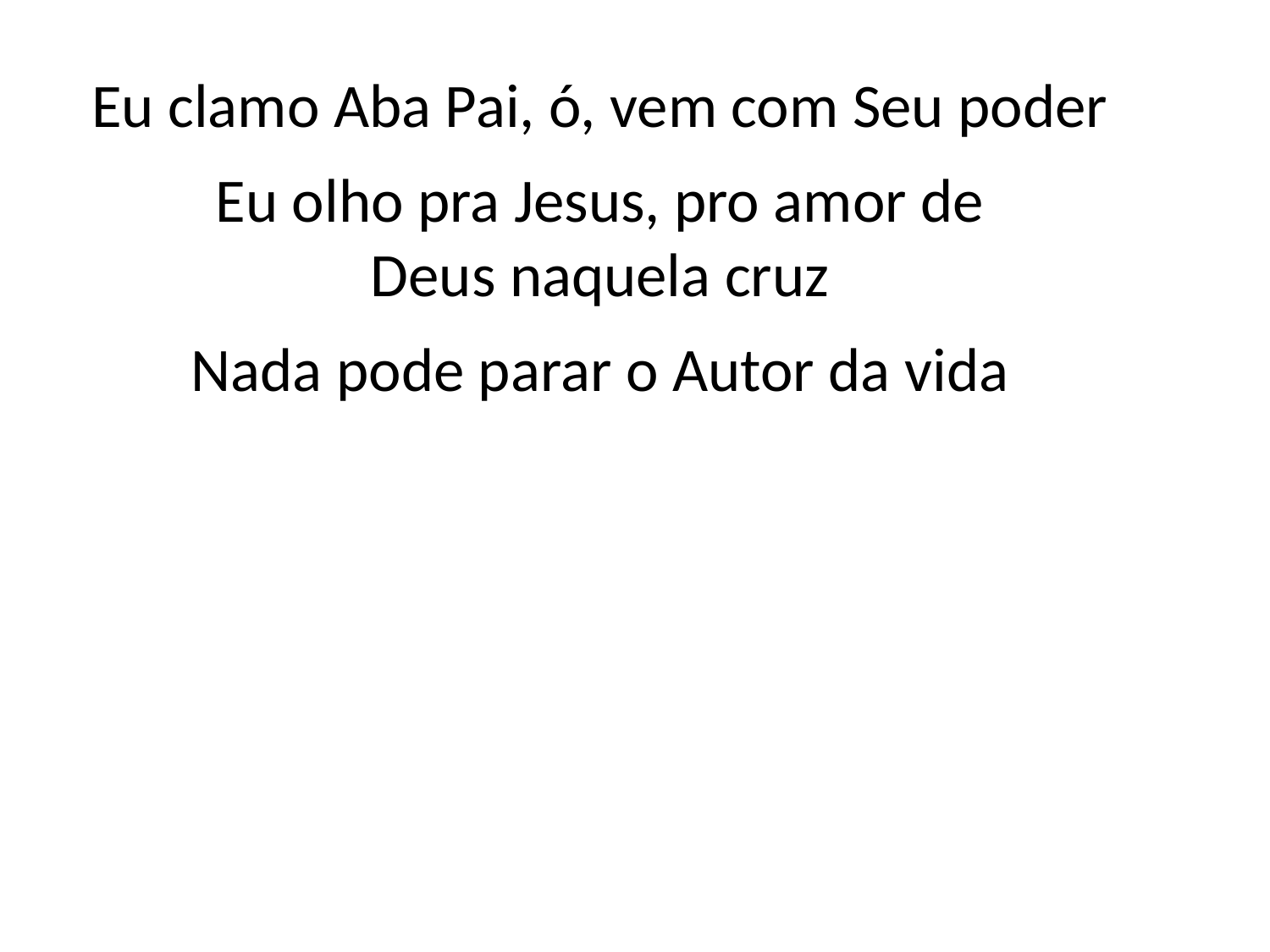

Eu clamo Aba Pai, ó, vem com Seu poder

Eu olho pra Jesus, pro amor de
Deus naquela cruz

Nada pode parar o Autor da vida

#